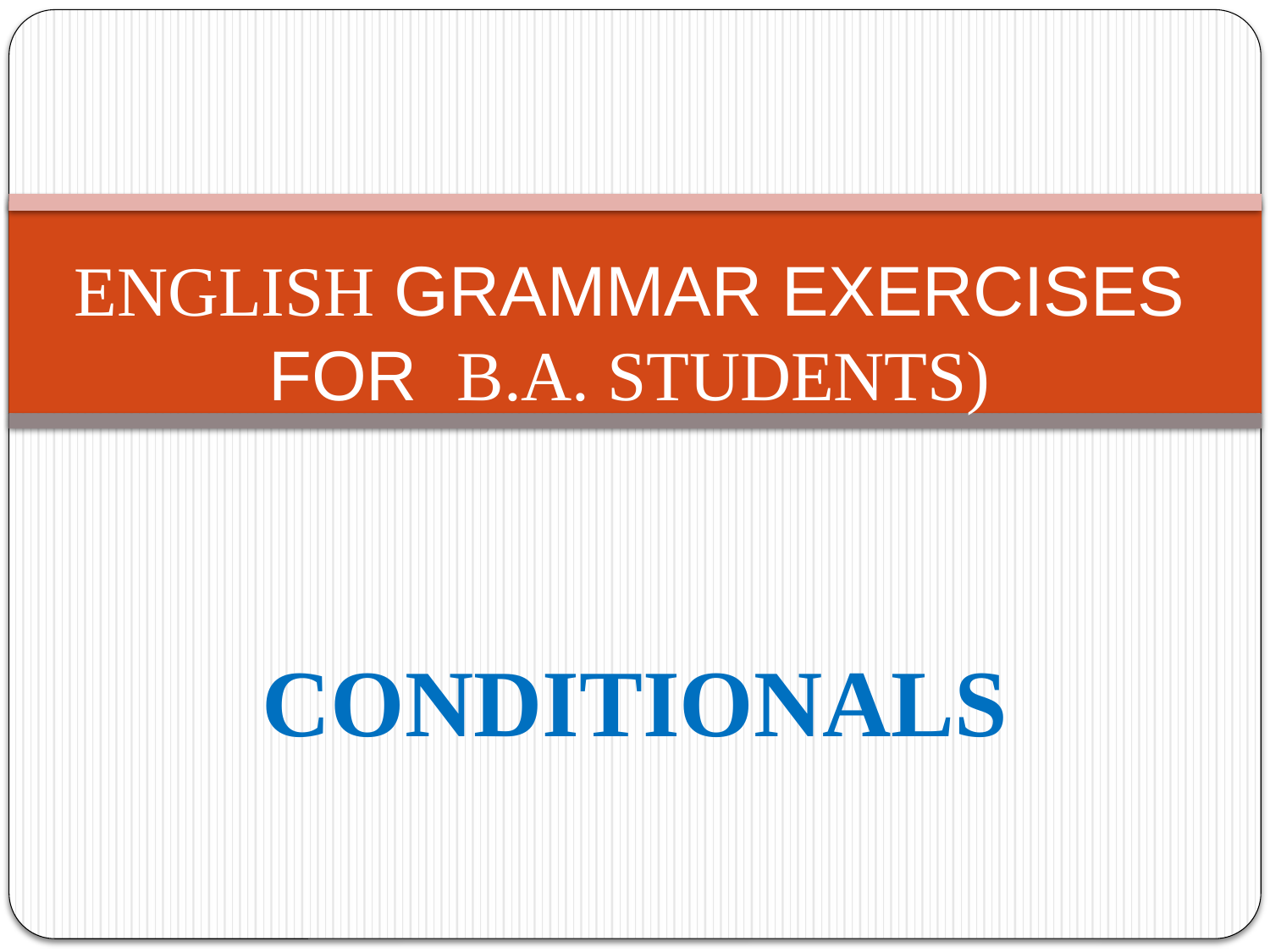

# ENGLISH GRAMMAR EXERCISES FOR  B.A. STUDENTS)
CONDITIONALS